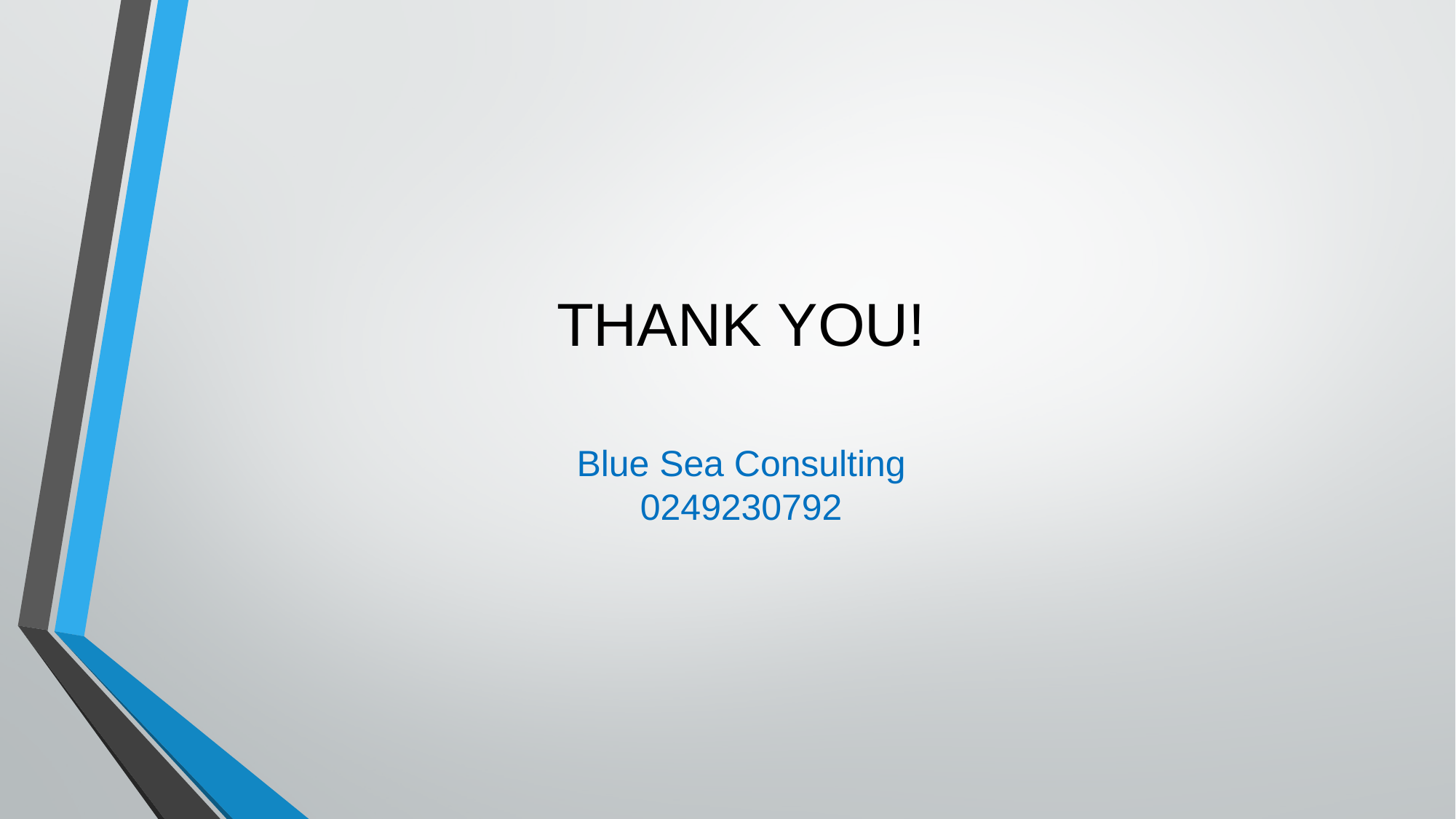

# THANK YOU!
Blue Sea Consulting
0249230792